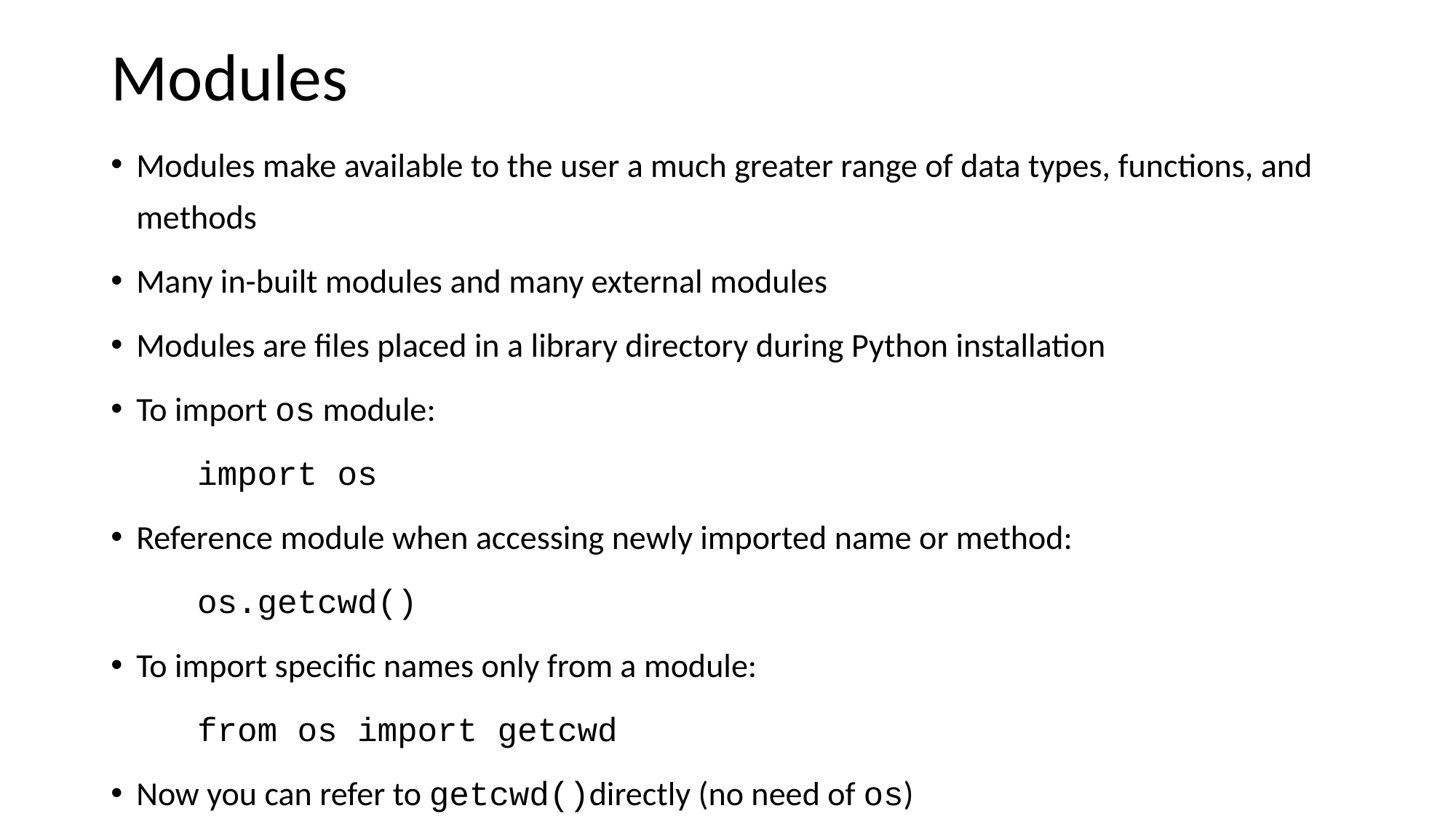

# Modules
Modules make available to the user a much greater range of data types, functions, and methods
Many in-built modules and many external modules
Modules are files placed in a library directory during Python installation
To import os module:
	import os
Reference module when accessing newly imported name or method:
	os.getcwd()
To import specific names only from a module:
	from os import getcwd
Now you can refer to getcwd()directly (no need of os)